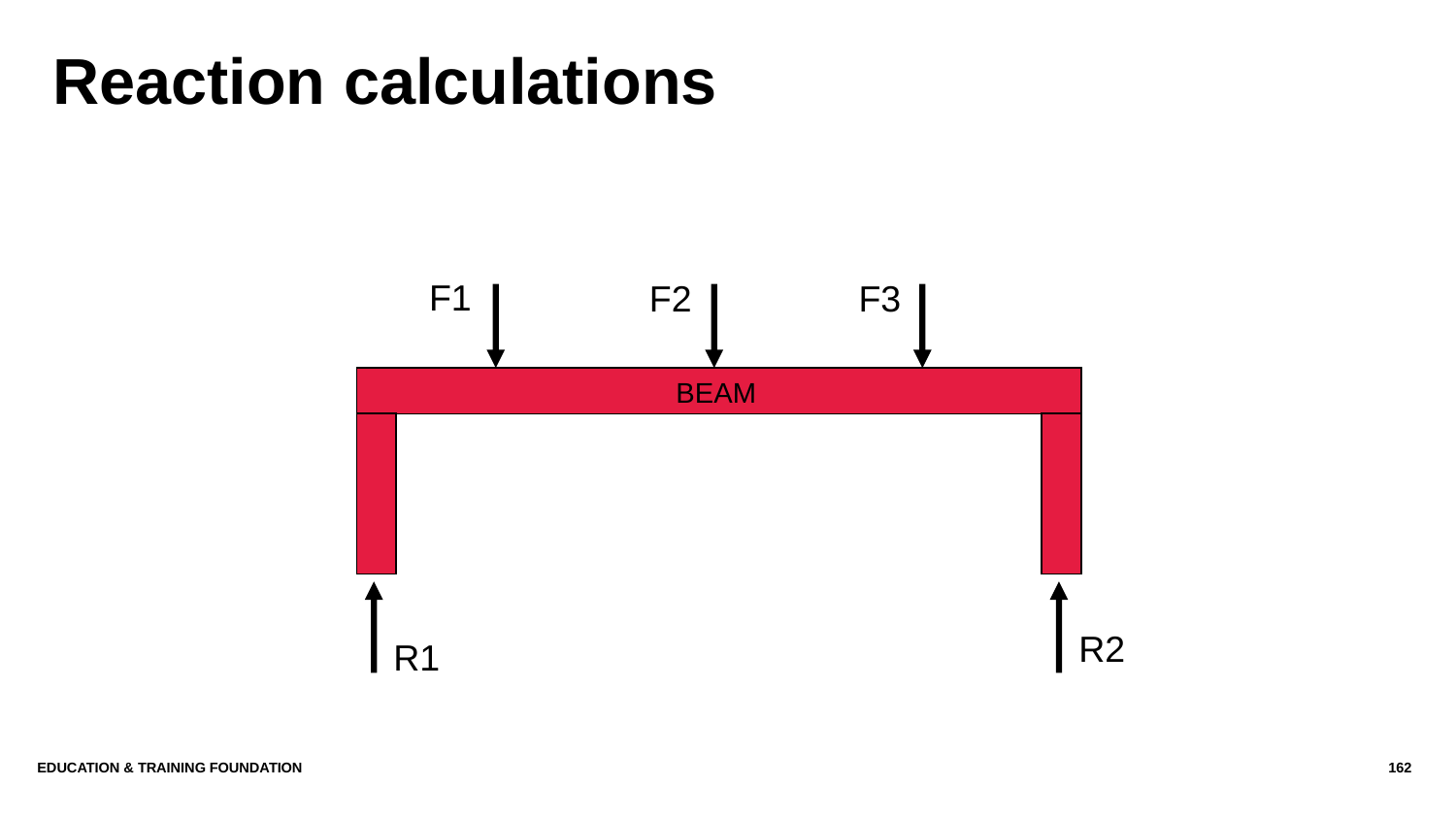

# Reaction calculations
F1
F2
F3

BEAM

R2
R1
Education & Training Foundation
162